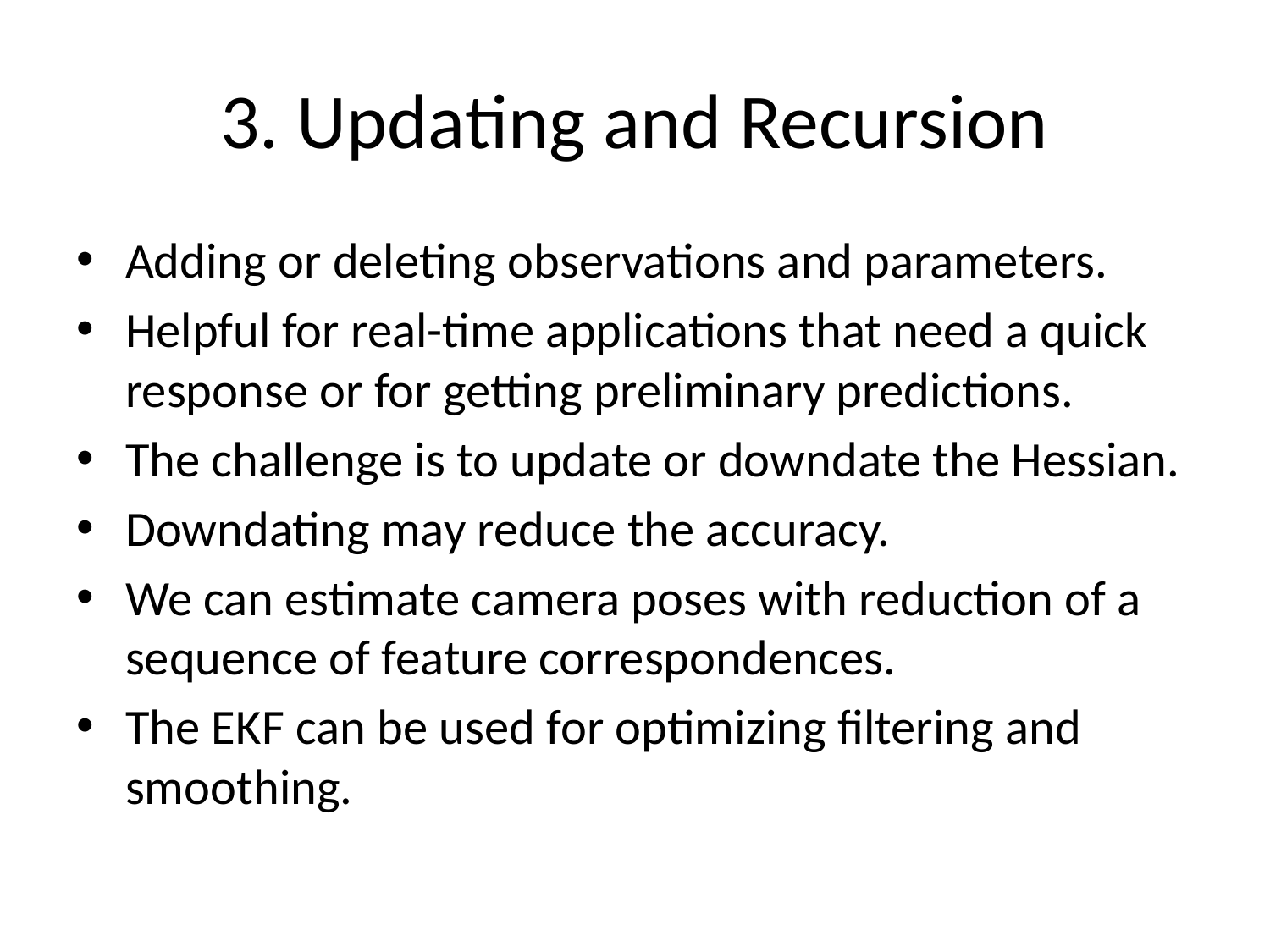

# 3. Updating and Recursion
Adding or deleting observations and parameters.
Helpful for real-time applications that need a quick response or for getting preliminary predictions.
The challenge is to update or downdate the Hessian.
Downdating may reduce the accuracy.
We can estimate camera poses with reduction of a sequence of feature correspondences.
The EKF can be used for optimizing filtering and smoothing.